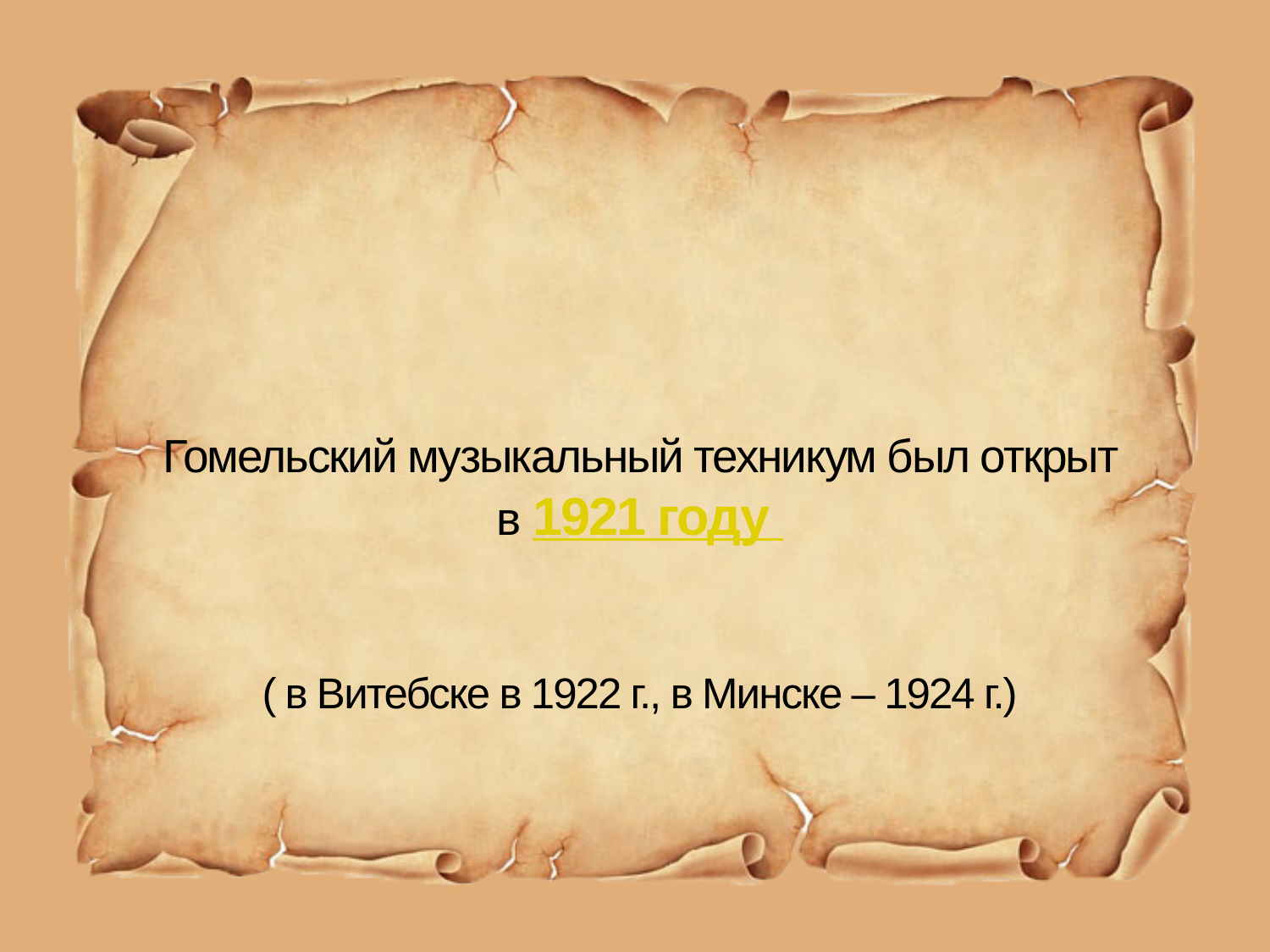

# Гомельский музыкальный техникум был открыт в 1921 году ( в Витебске в 1922 г., в Минске – 1924 г.)